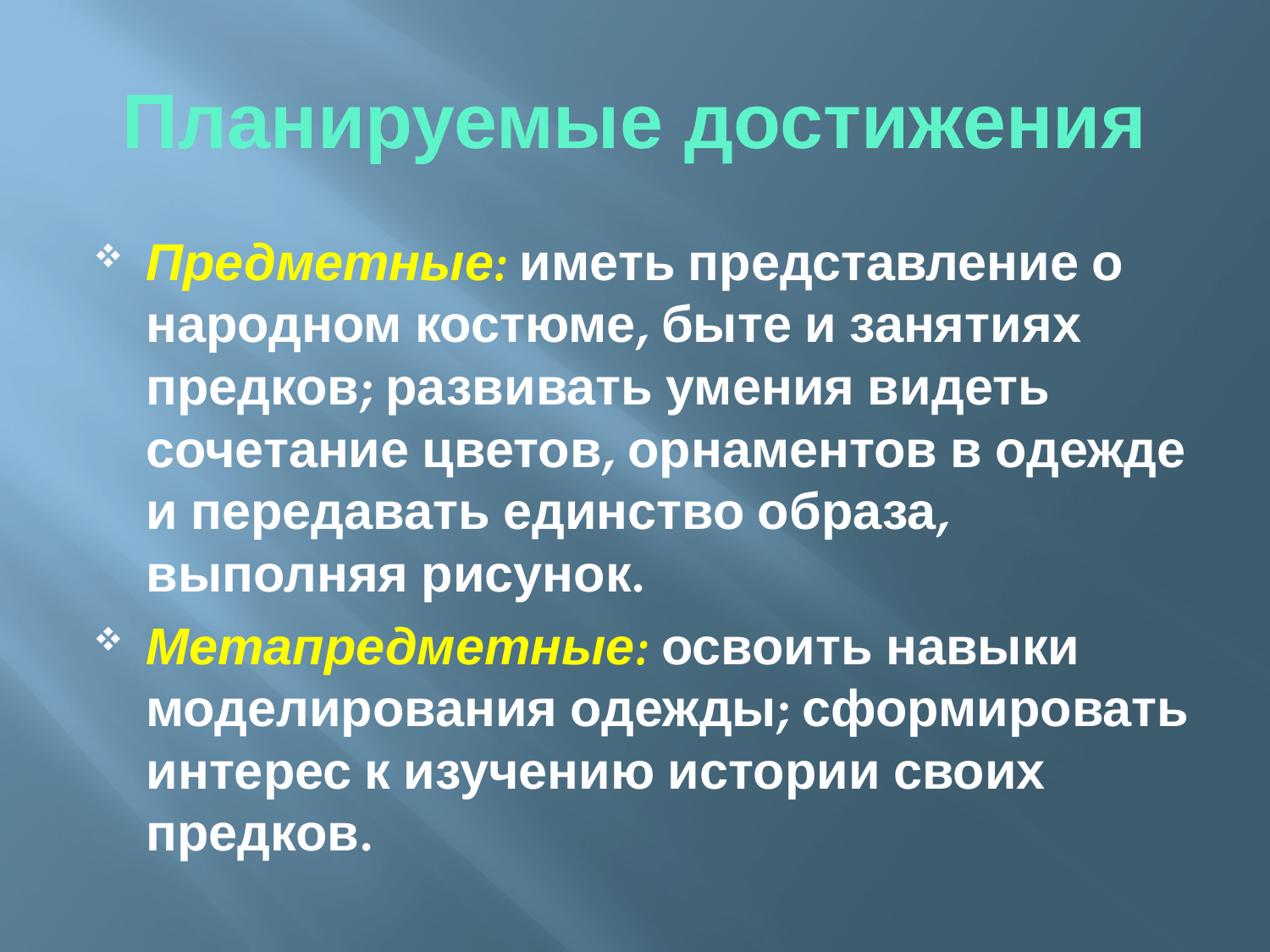

# Планируемые достижения
Предметные: иметь представление о народном костюме, быте и занятиях предков; развивать умения видеть сочетание цветов, орнаментов в одежде и передавать единство образа, выполняя рисунок.
Метапредметные: освоить навыки моделирования одежды; сформировать интерес к изучению истории своих предков.